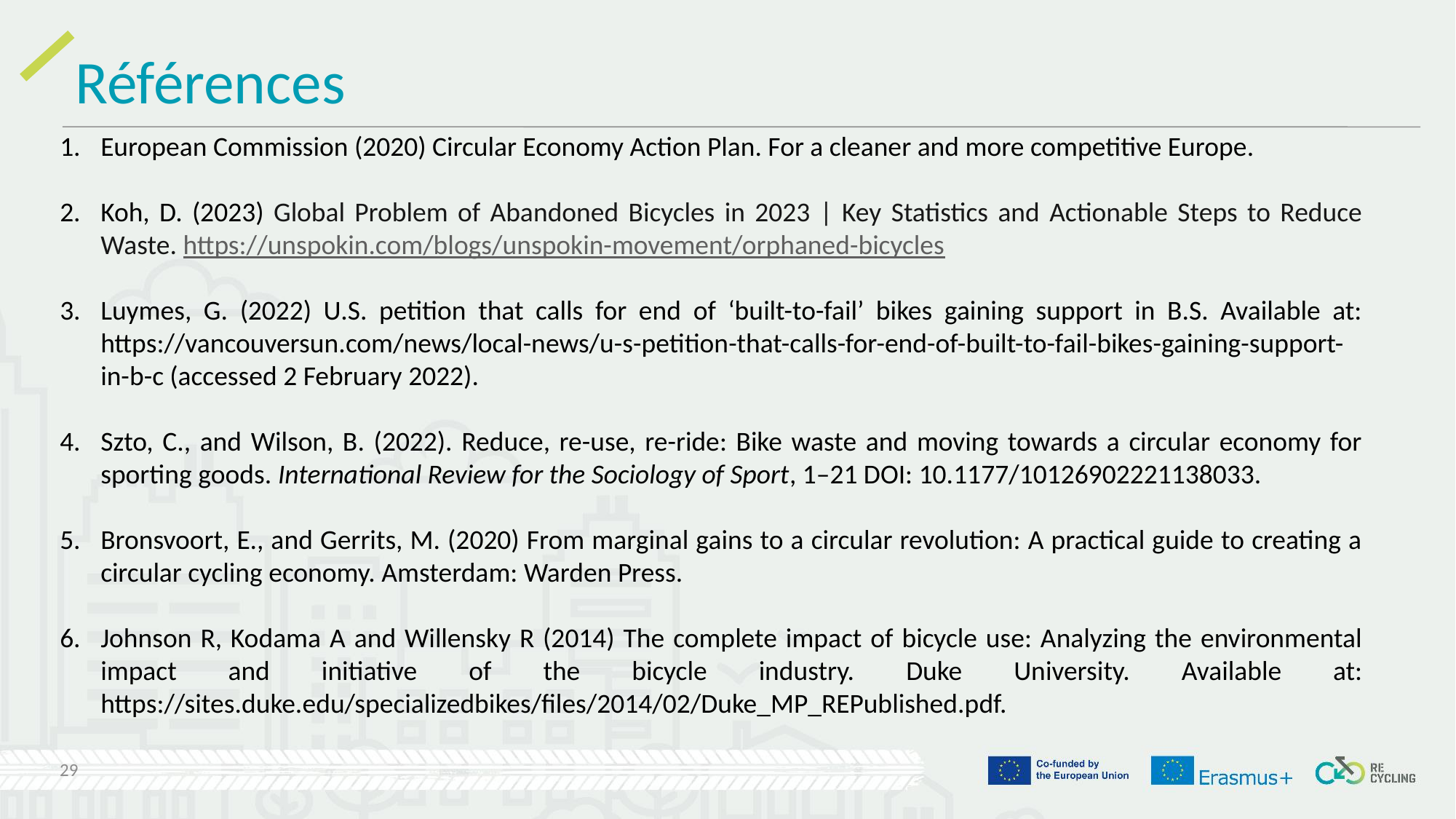

Références

European Commission (2020) Circular Economy Action Plan. For a cleaner and more competitive Europe.

Koh, D. (2023) Global Problem of Abandoned Bicycles in 2023 | Key Statistics and Actionable Steps to Reduce Waste. https://unspokin.com/blogs/unspokin-movement/orphaned-bicycles

Luymes, G. (2022) U.S. petition that calls for end of ‘built-to-fail’ bikes gaining support in B.S. Available at: https://vancouversun.com/news/local-news/u-s-petition-that-calls-for-end-of-built-to-fail-bikes-gaining-support-in-b-c (accessed 2 February 2022).

Szto, C., and Wilson, B. (2022). Reduce, re-use, re-ride: Bike waste and moving towards a circular economy for sporting goods. International Review for the Sociology of Sport, 1–21 DOI: 10.1177/10126902221138033.

Bronsvoort, E., and Gerrits, M. (2020) From marginal gains to a circular revolution: A practical guide to creating a circular cycling economy. Amsterdam: Warden Press.

Johnson R, Kodama A and Willensky R (2014) The complete impact of bicycle use: Analyzing the environmental impact and initiative of the bicycle industry. Duke University. Available at: https://sites.duke.edu/specializedbikes/files/2014/02/Duke_MP_REPublished.pdf.

29